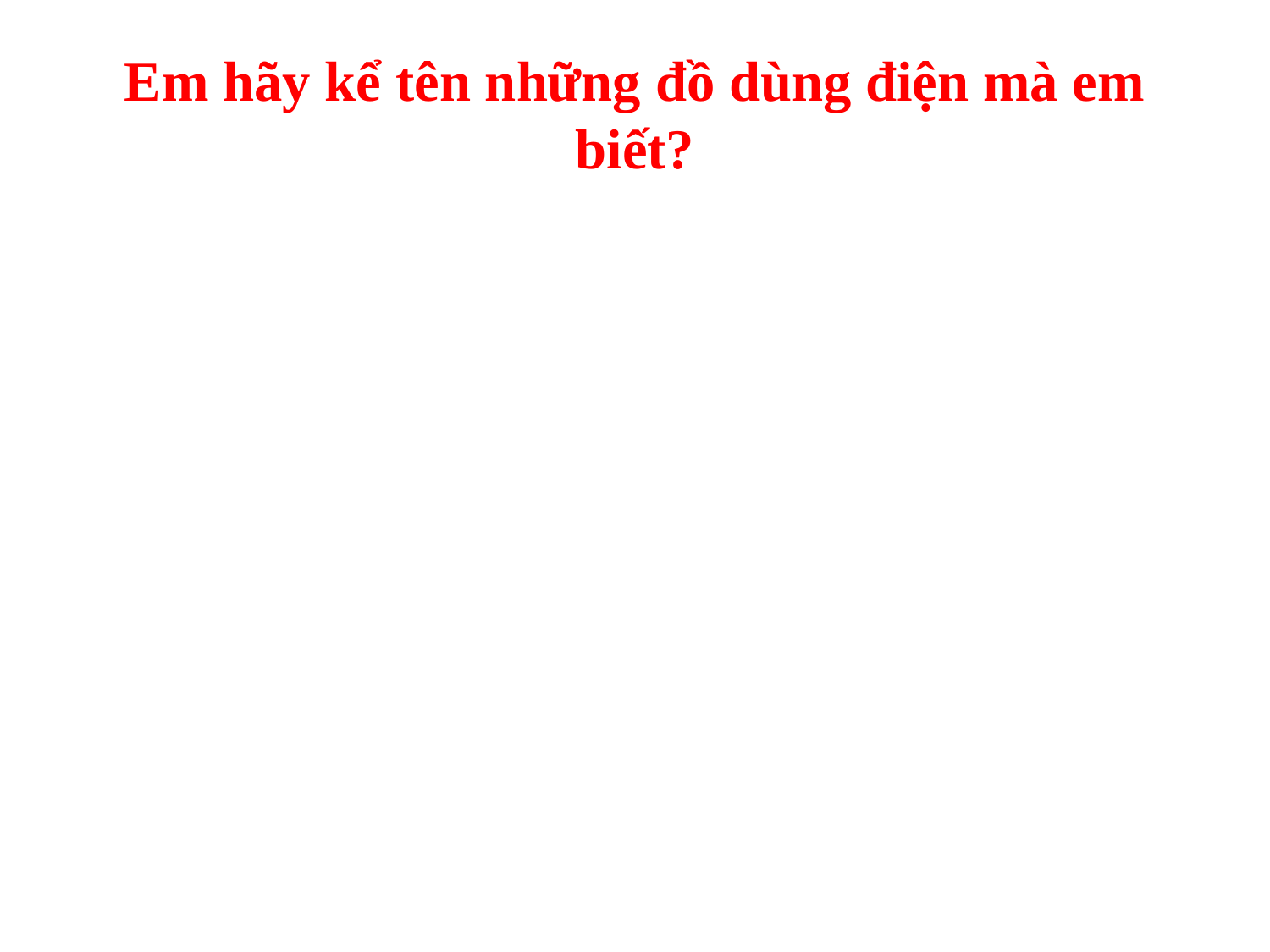

# Em hãy kể tên những đồ dùng điện mà em biết?